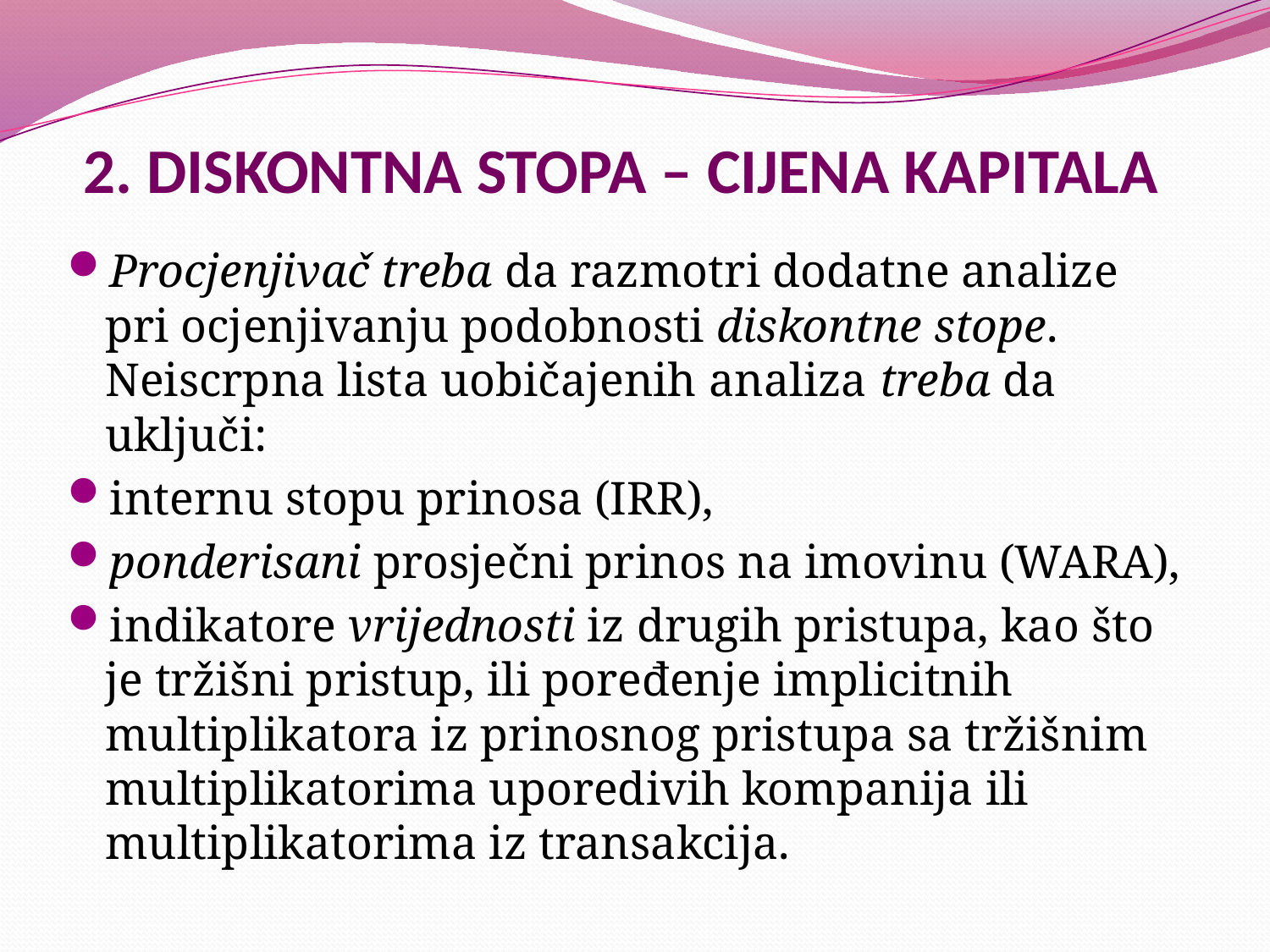

# 2. DISKONTNA STOPA – CIJENA KAPITALA
Procjenjivač treba da razmotri dodatne analize pri ocjenjivanju podobnosti diskontne stope. Neiscrpna lista uobičajenih analiza treba da uključi:
internu stopu prinosa (IRR),
ponderisani prosječni prinos na imovinu (WARA),
indikatore vrijednosti iz drugih pristupa, kao što je tržišni pristup, ili poređenje implicitnih multiplikatora iz prinosnog pristupa sa tržišnim multiplikatorima uporedivih kompanija ili multiplikatorima iz transakcija.